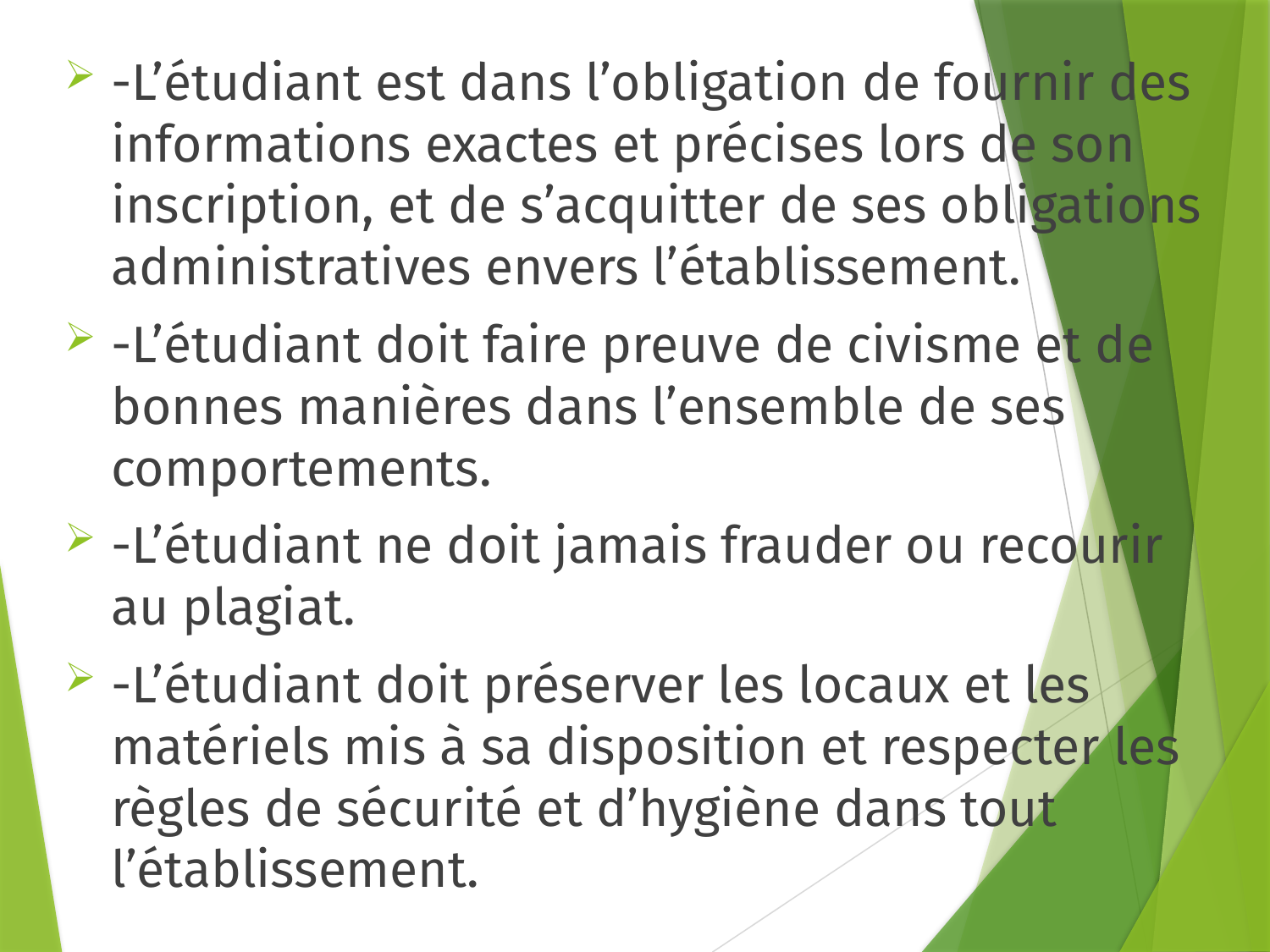

-L’étudiant est dans l’obligation de fournir des informations exactes et précises lors de son inscription, et de s’acquitter de ses obligations administratives envers l’établissement.
-L’étudiant doit faire preuve de civisme et de bonnes manières dans l’ensemble de ses comportements.
-L’étudiant ne doit jamais frauder ou recourir au plagiat.
-L’étudiant doit préserver les locaux et les matériels mis à sa disposition et respecter les règles de sécurité et d’hygiène dans tout l’établissement.